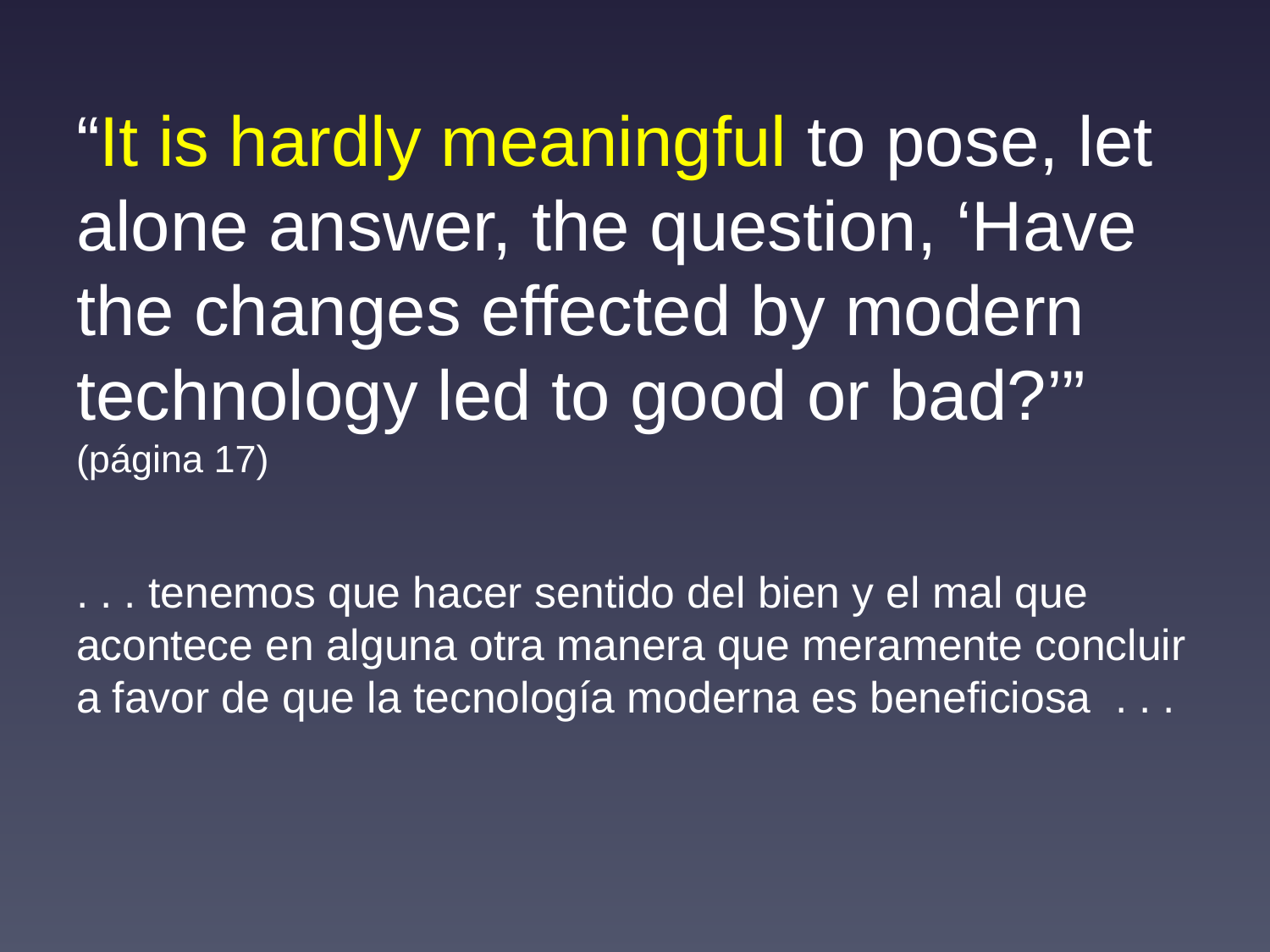

# “It is hardly meaningful to pose, let alone answer, the question, ‘Have the changes effected by modern technology led to good or bad?’” (página 17) . . . tenemos que hacer sentido del bien y el mal que acontece en alguna otra manera que meramente concluir a favor de que la tecnología moderna es beneficiosa  . . .